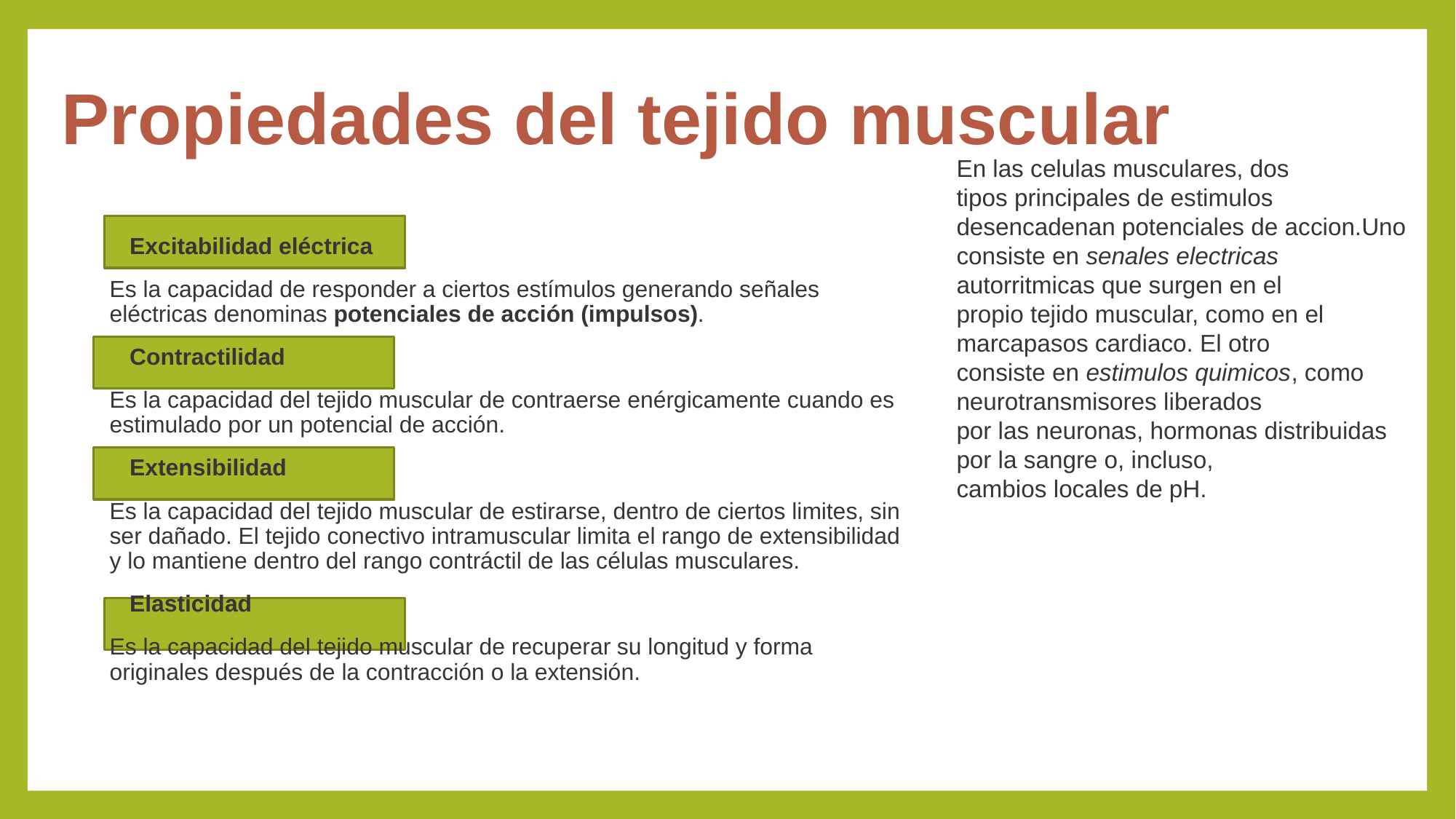

# Propiedades del tejido muscular
En las celulas musculares, dos
tipos principales de estimulos desencadenan potenciales de accion.Uno consiste en senales electricas autorritmicas que surgen en el
propio tejido muscular, como en el marcapasos cardiaco. El otro
consiste en estimulos quimicos, como neurotransmisores liberados
por las neuronas, hormonas distribuidas por la sangre o, incluso,
cambios locales de pH.

Excitabilidad eléctrica
Es la capacidad de responder a ciertos estímulos generando señales eléctricas denominas potenciales de acción (impulsos).
Contractilidad
Es la capacidad del tejido muscular de contraerse enérgicamente cuando es estimulado por un potencial de acción.
Extensibilidad
Es la capacidad del tejido muscular de estirarse, dentro de ciertos limites, sin ser dañado. El tejido conectivo intramuscular limita el rango de extensibilidad y lo mantiene dentro del rango contráctil de las células musculares.
Elasticidad
Es la capacidad del tejido muscular de recuperar su longitud y forma originales después de la contracción o la extensión.